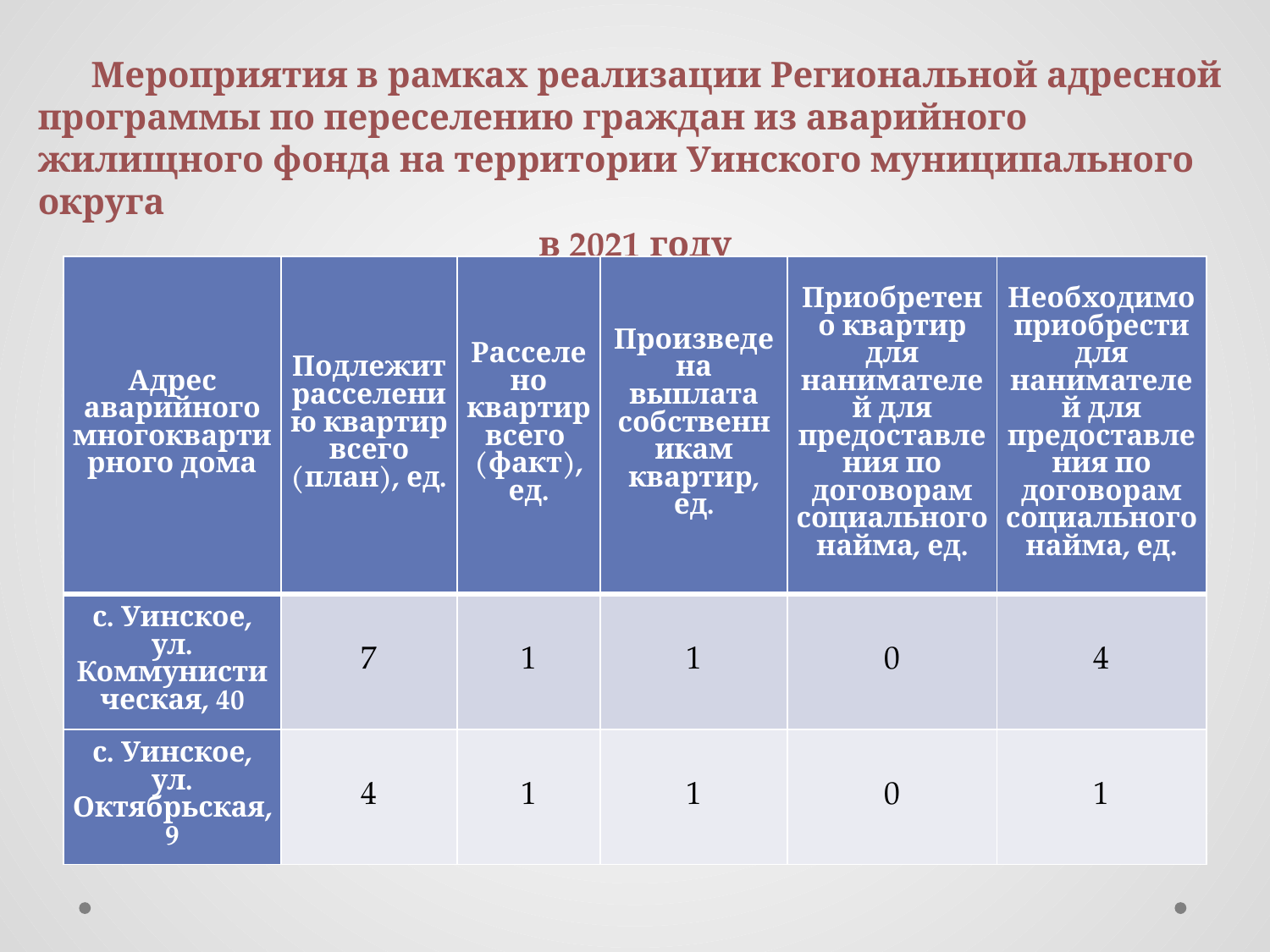

Мероприятия в рамках реализации Региональной адресной программы по переселению граждан из аварийного жилищного фонда на территории Уинского муниципального округа
в 2021 году
| Адрес аварийного многоквартирного дома | Подлежит расселению квартир всего (план), ед. | Расселено квартир всего (факт), ед. | Произведена выплата собственникам квартир, ед. | Приобретено квартир для нанимателей для предоставления по договорам социального найма, ед. | Необходимо приобрести для нанимателей для предоставления по договорам социального найма, ед. |
| --- | --- | --- | --- | --- | --- |
| с. Уинское, ул. Коммунистическая, 40 | 7 | 1 | 1 | 0 | 4 |
| с. Уинское, ул. Октябрьская, 9 | 4 | 1 | 1 | 0 | 1 |